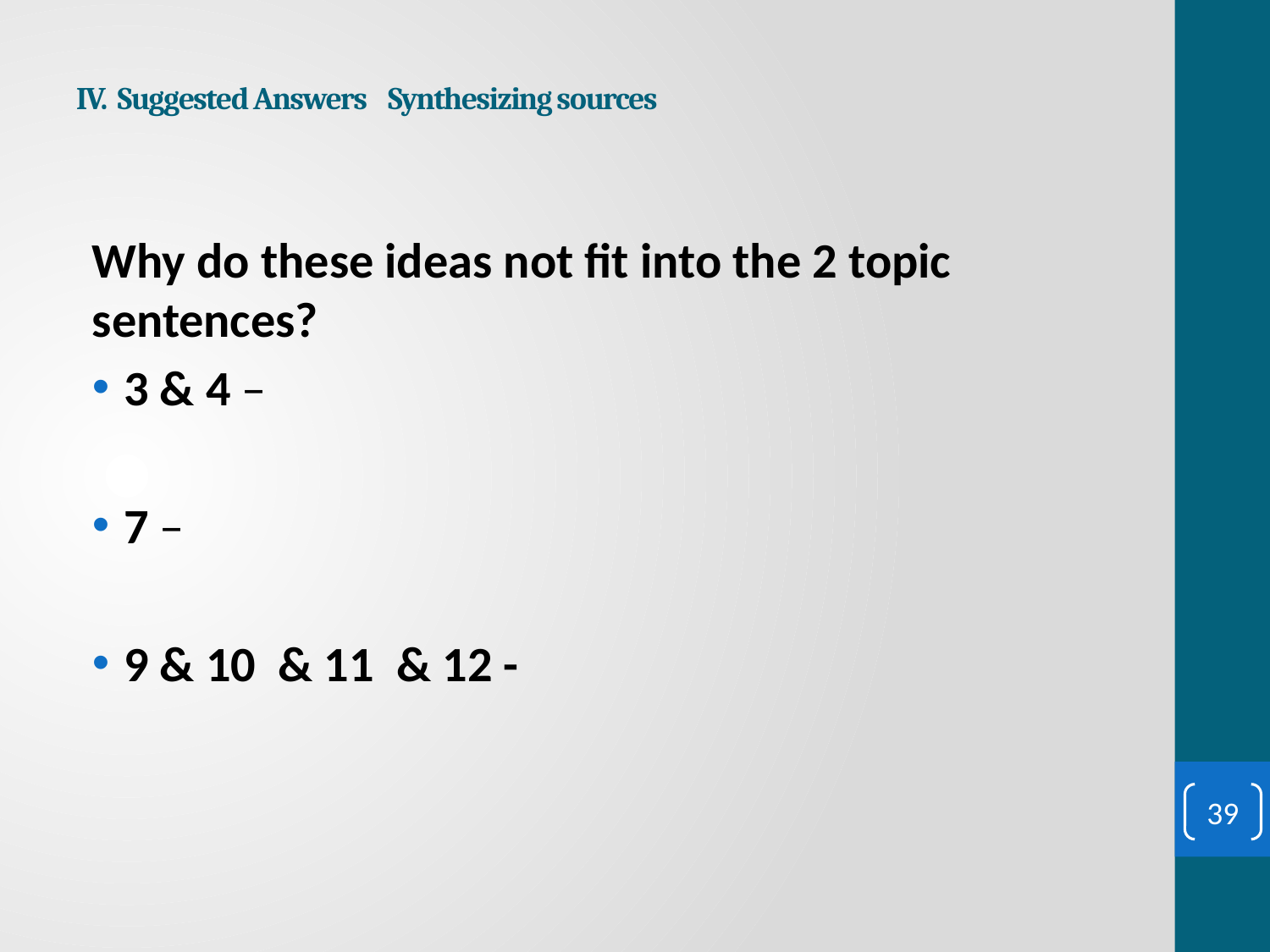

# IV.  Suggested Answers    Synthesizing sources
Why do these ideas not fit into the 2 topic sentences?
3 & 4 –

7 –

9 & 10  & 11  & 12 -
39